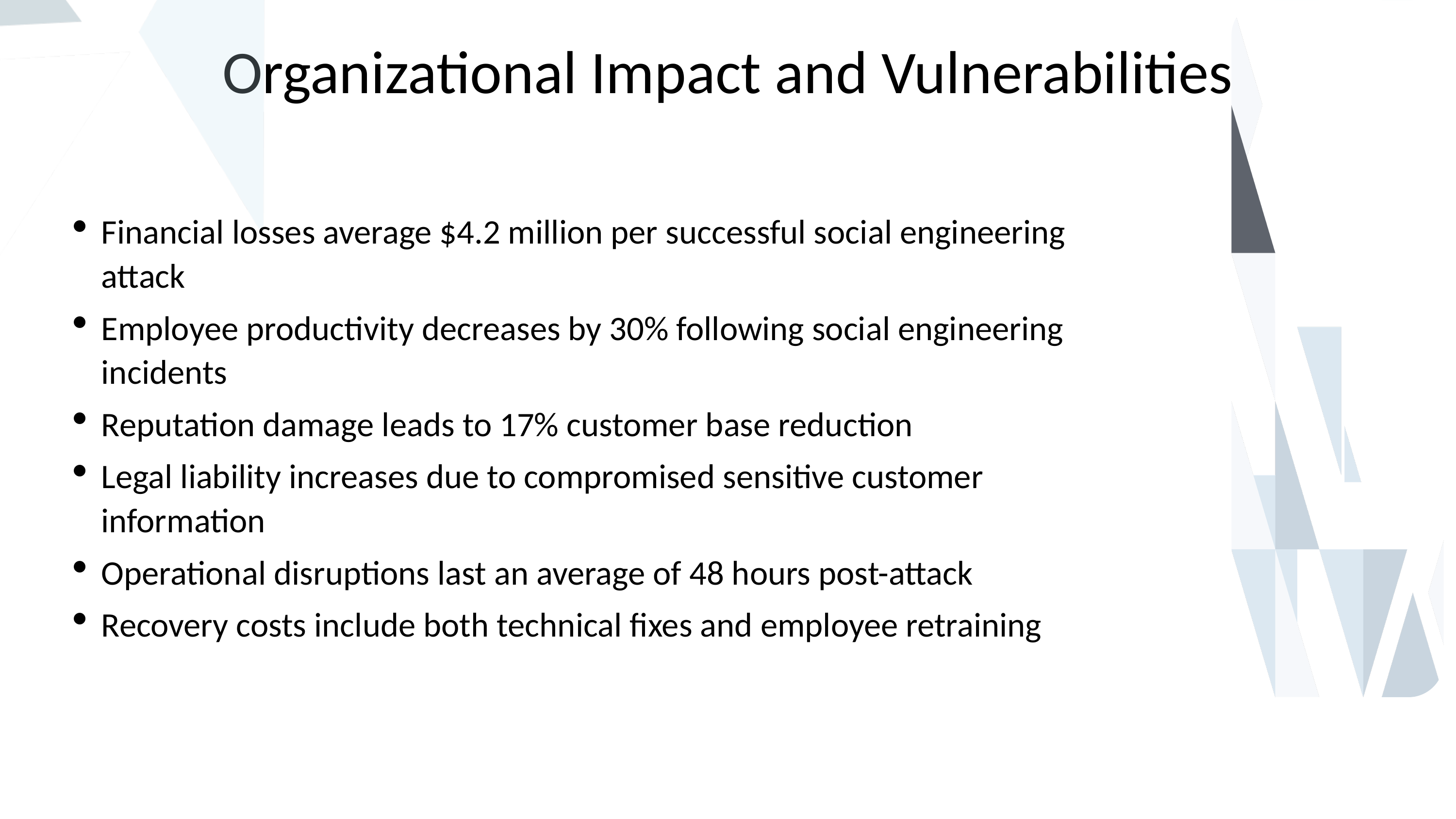

# Organizational Impact and Vulnerabilities

Financial losses average $4.2 million per successful social engineering attack
Employee productivity decreases by 30% following social engineering incidents
Reputation damage leads to 17% customer base reduction
Legal liability increases due to compromised sensitive customer information
Operational disruptions last an average of 48 hours post-attack
Recovery costs include both technical fixes and employee retraining